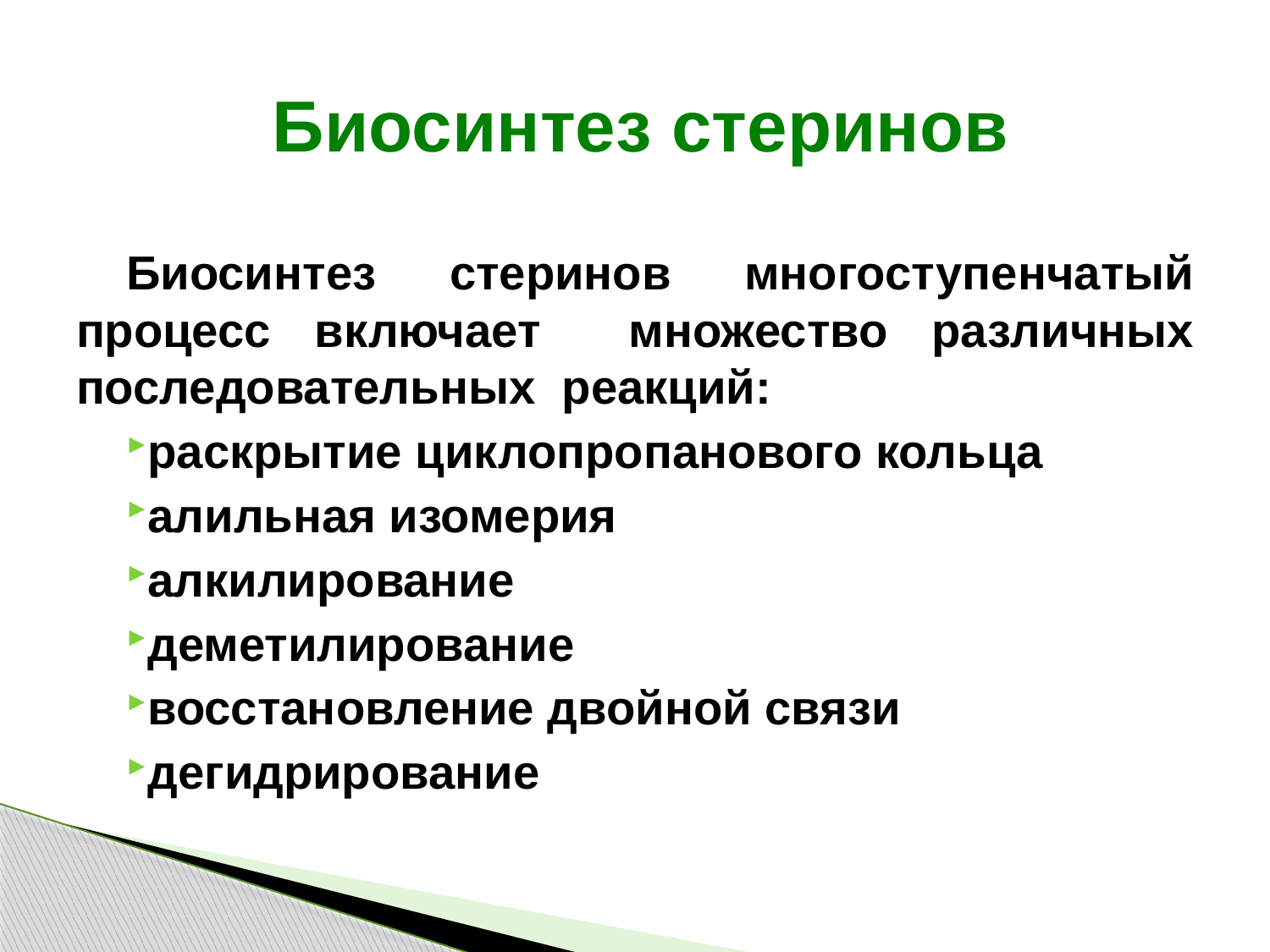

# Биосинтез стеринов
Биосинтез  стеринов  многоступенчатый процесс включает  множество различных последовательных  реакций:
раскрытие циклопропанового кольца
алильная изомерия
алкилирование
деметилирование
восстановление двойной связи
дегидрирование